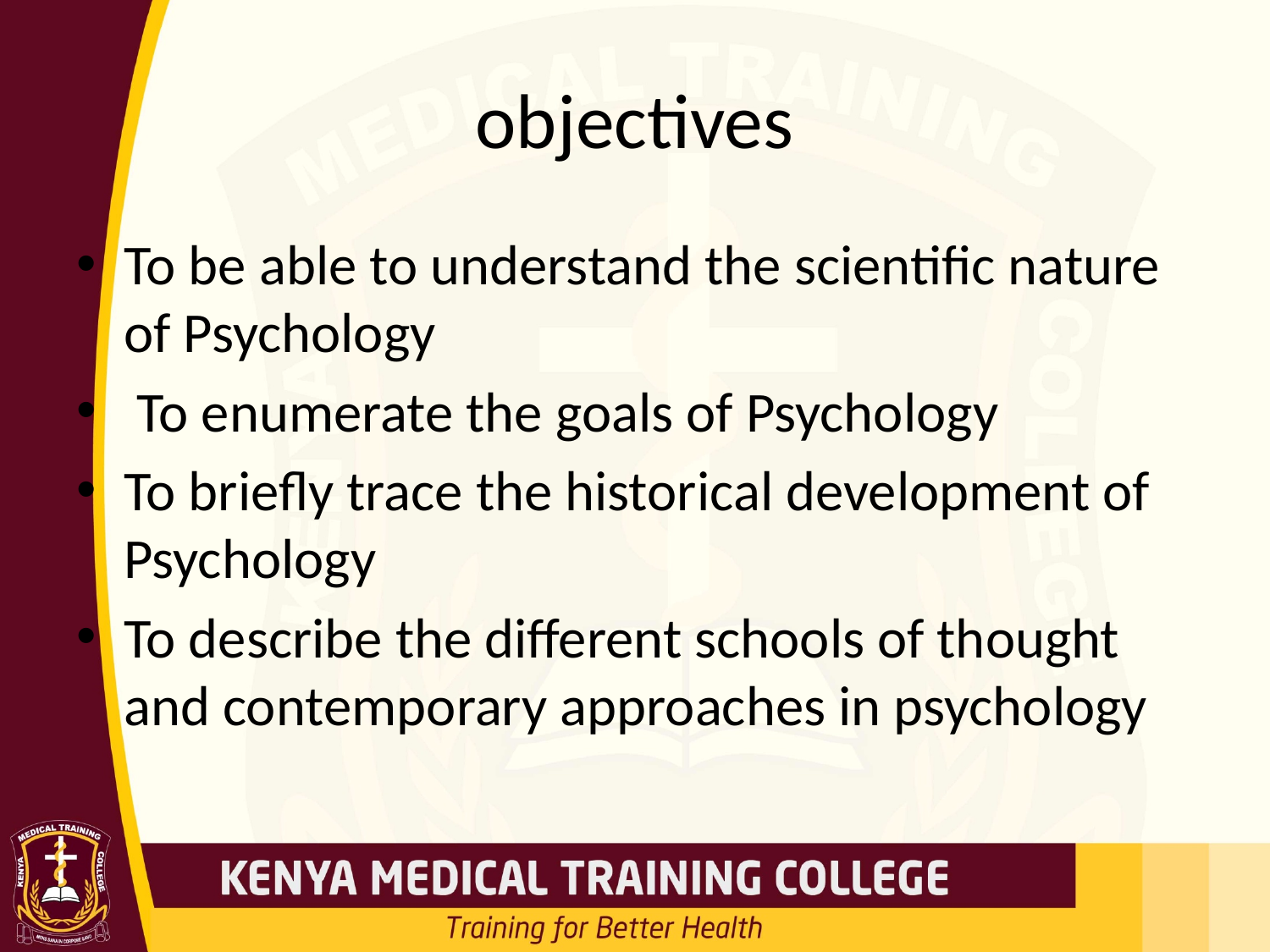

# objectives
To be able to understand the scientific nature of Psychology
 To enumerate the goals of Psychology
To briefly trace the historical development of Psychology
To describe the different schools of thought and contemporary approaches in psychology